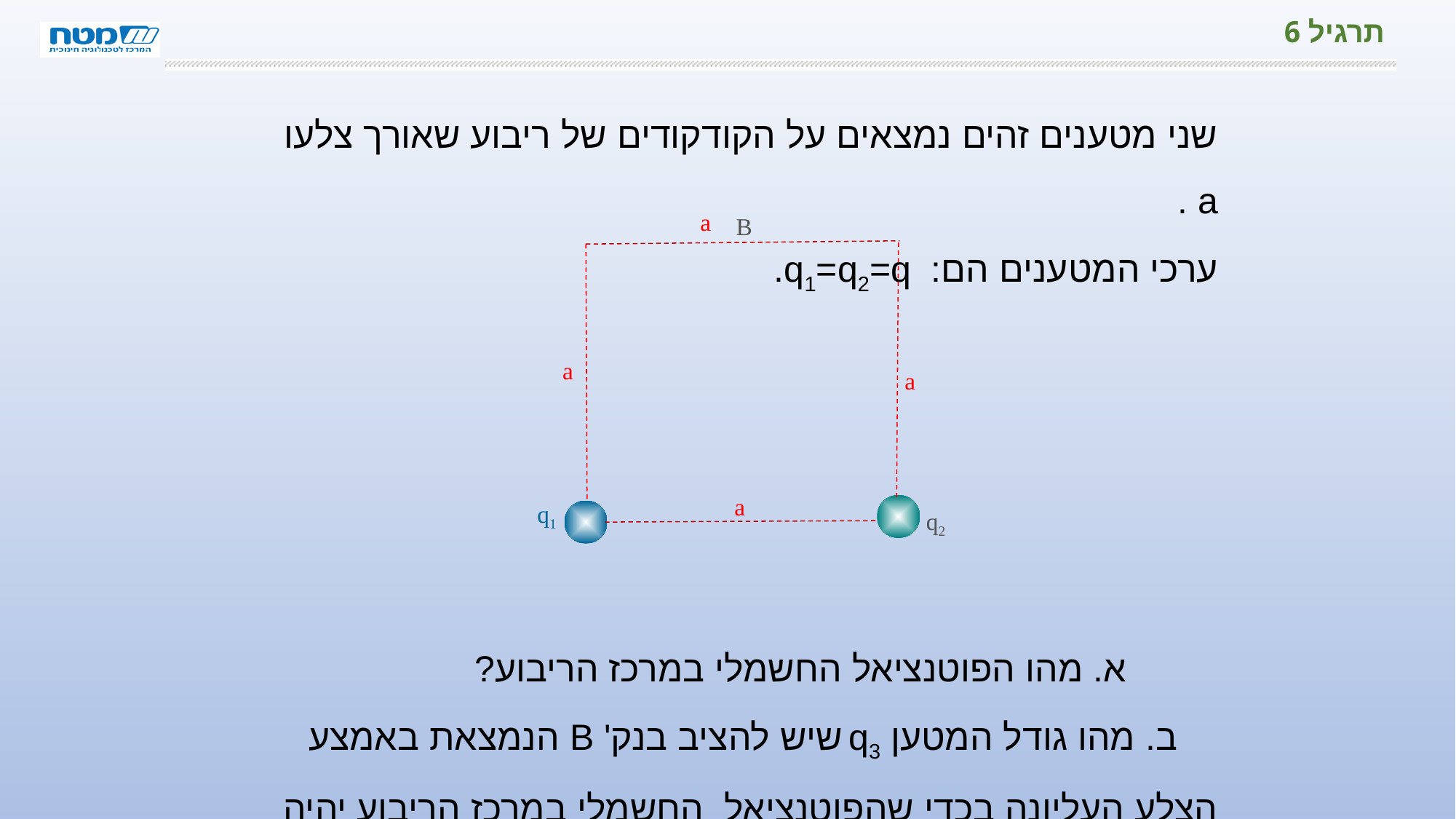

# תרגיל 6
שני מטענים זהים נמצאים על הקודקודים של ריבוע שאורך צלעו a .
ערכי המטענים הם:  q1=q2=q.

         א. מהו הפוטנציאל החשמלי במרכז הריבוע?
    ב. מהו גודל המטען q3 שיש להציב בנק' B הנמצאת באמצע הצלע העליונה בכדי שהפוטנציאל  החשמלי במרכז הריבוע יהיה שווה אפס?

a
B

a
a
a
q1

q2